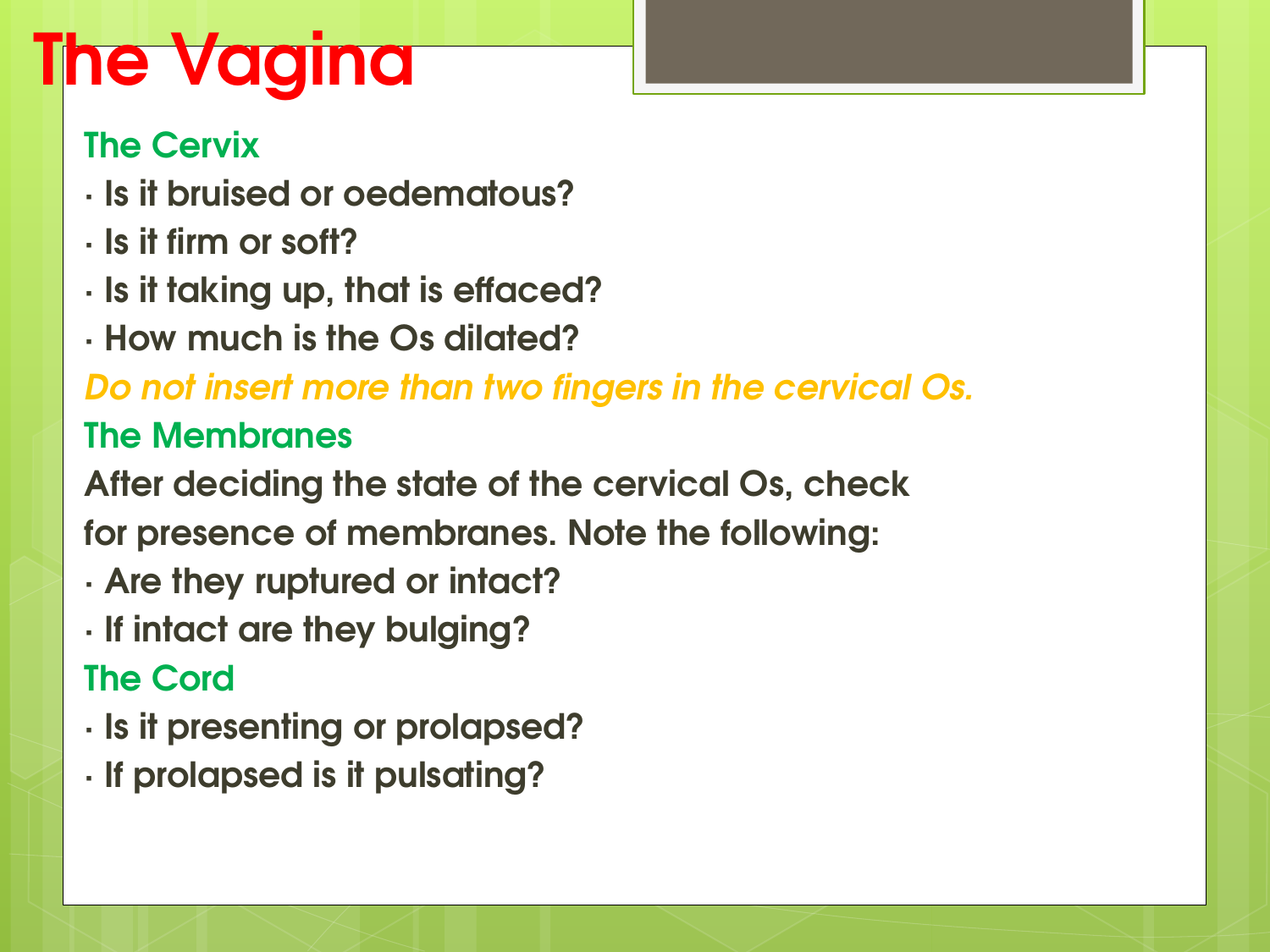

# The Vagina
The Cervix
· Is it bruised or oedematous?
· Is it firm or soft?
· Is it taking up, that is effaced?
· How much is the Os dilated?
Do not insert more than two fingers in the cervical Os.
The Membranes
After deciding the state of the cervical Os, check
for presence of membranes. Note the following:
· Are they ruptured or intact?
· If intact are they bulging?
The Cord
· Is it presenting or prolapsed?
· If prolapsed is it pulsating?